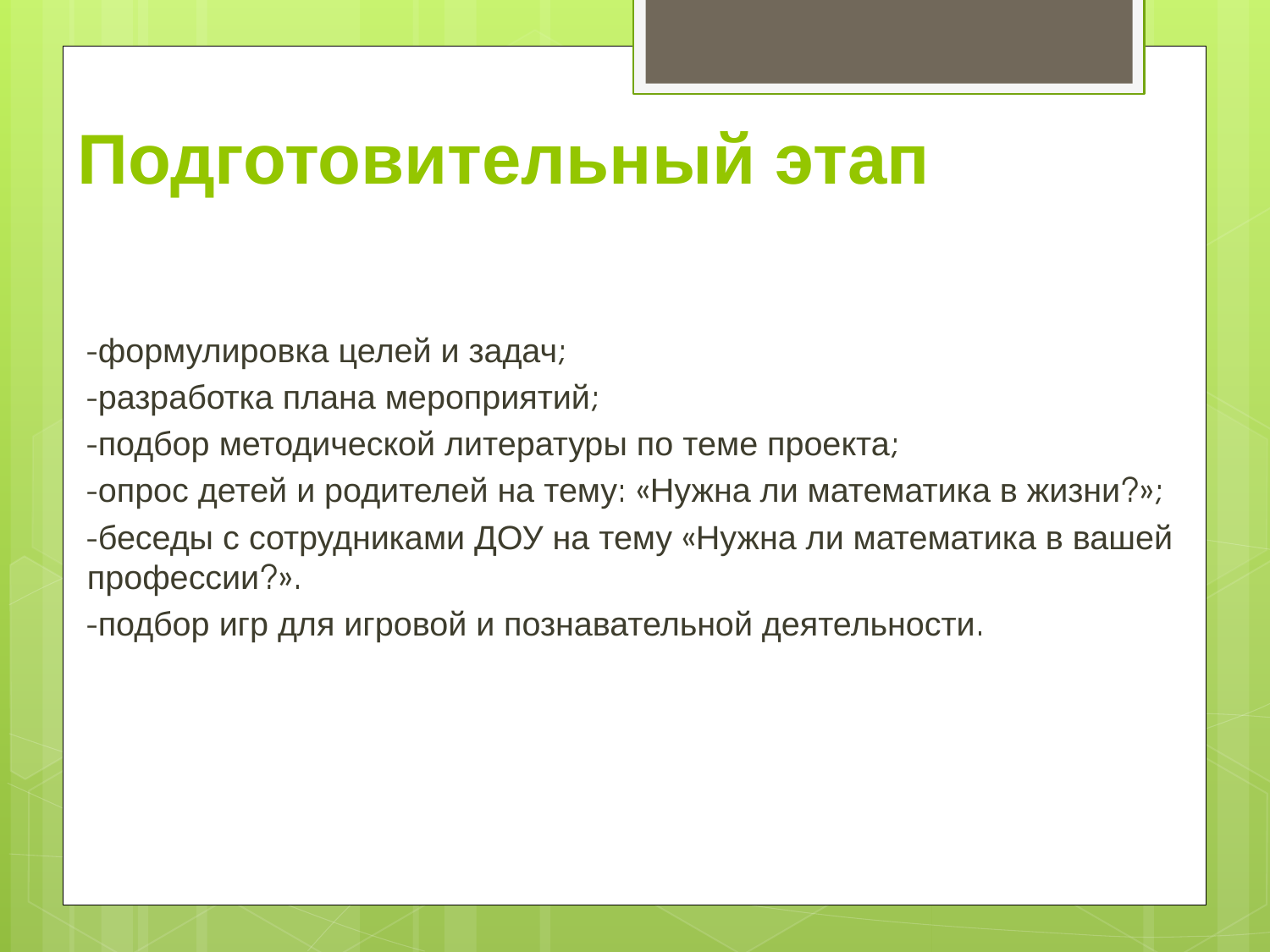

# Подготовительный этап
-формулировка целей и задач;
-разработка плана мероприятий;
-подбор методической литературы по теме проекта;
-опрос детей и родителей на тему: «Нужна ли математика в жизни?»;
-беседы с сотрудниками ДОУ на тему «Нужна ли математика в вашей профессии?».
-подбор игр для игровой и познавательной деятельности.